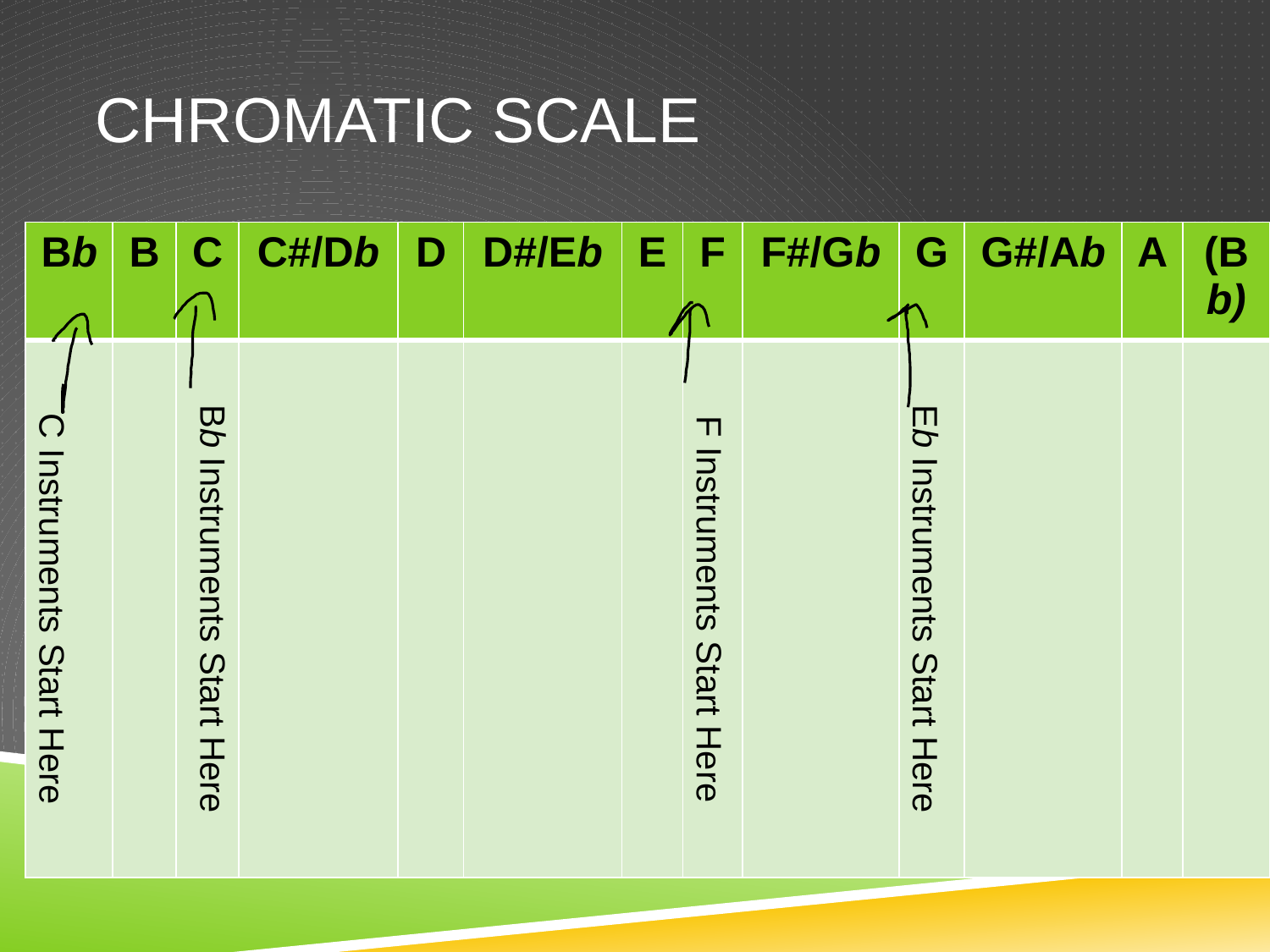

# Chromatic Scale
| Bb | B | C | C#/Db | D | D#/Eb | E | F | F#/Gb | G | G#/Ab | A | (Bb) |
| --- | --- | --- | --- | --- | --- | --- | --- | --- | --- | --- | --- | --- |
| C Instruments Start Here |  | Bb Instruments Start Here |  |  |  |  | F Instruments Start Here |  | Eb Instruments Start Here |  |  |  |